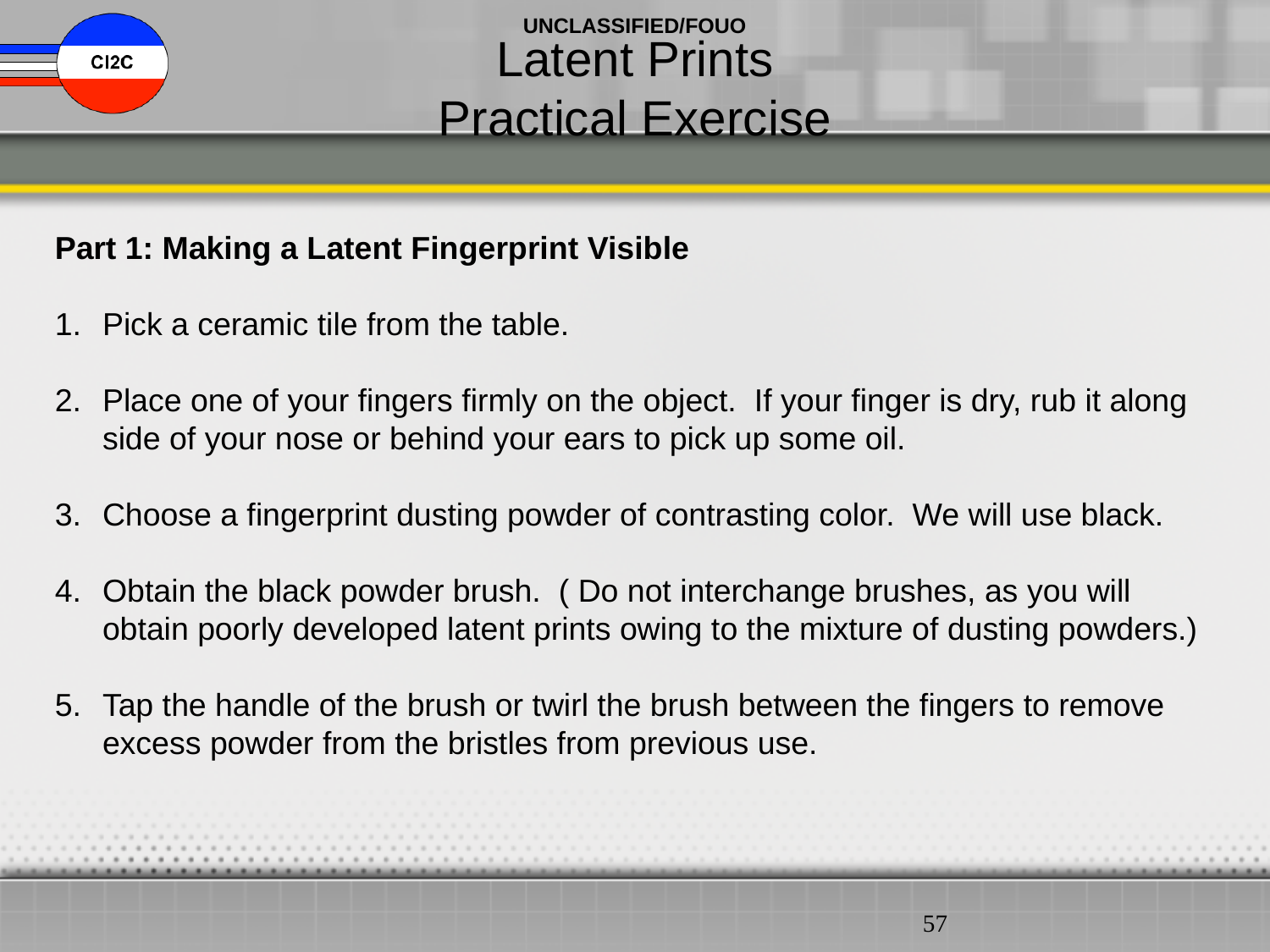

Latent Prints
Practical Exercise
Part 1: Making a Latent Fingerprint Visible

Pick a ceramic tile from the table.

Place one of your fingers firmly on the object.  If your finger is dry, rub it along side of your nose or behind your ears to pick up some oil.

Choose a fingerprint dusting powder of contrasting color.  We will use black.

Obtain the black powder brush.  ( Do not interchange brushes, as you will obtain poorly developed latent prints owing to the mixture of dusting powders.)

Tap the handle of the brush or twirl the brush between the fingers to remove excess powder from the bristles from previous use.
57